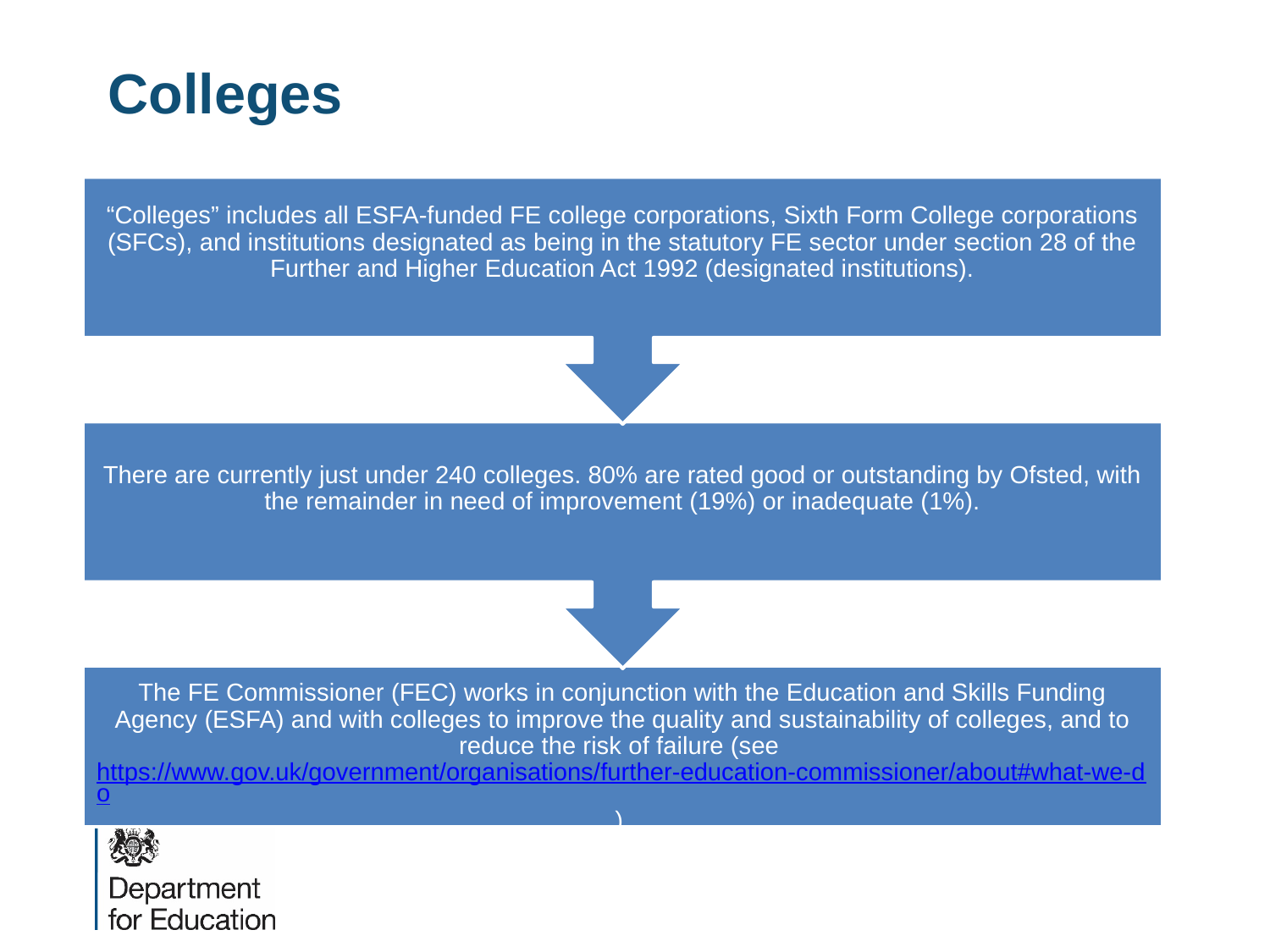

# Colleges
The FE Commissioner (FEC) works in conjunction with the Education and Skills Funding Agency (ESFA) and with colleges to improve the quality and sustainability of colleges, and to reduce the risk of failure (see https://www.gov.uk/government/organisations/further-education-commissioner/about#what-we-do).
There are currently just under 240 colleges. 80% are rated good or outstanding by Ofsted, with the remainder in need of improvement (19%) or inadequate (1%).
“Colleges” includes all ESFA-funded FE college corporations, Sixth Form College corporations (SFCs), and institutions designated as being in the statutory FE sector under section 28 of the Further and Higher Education Act 1992 (designated institutions).